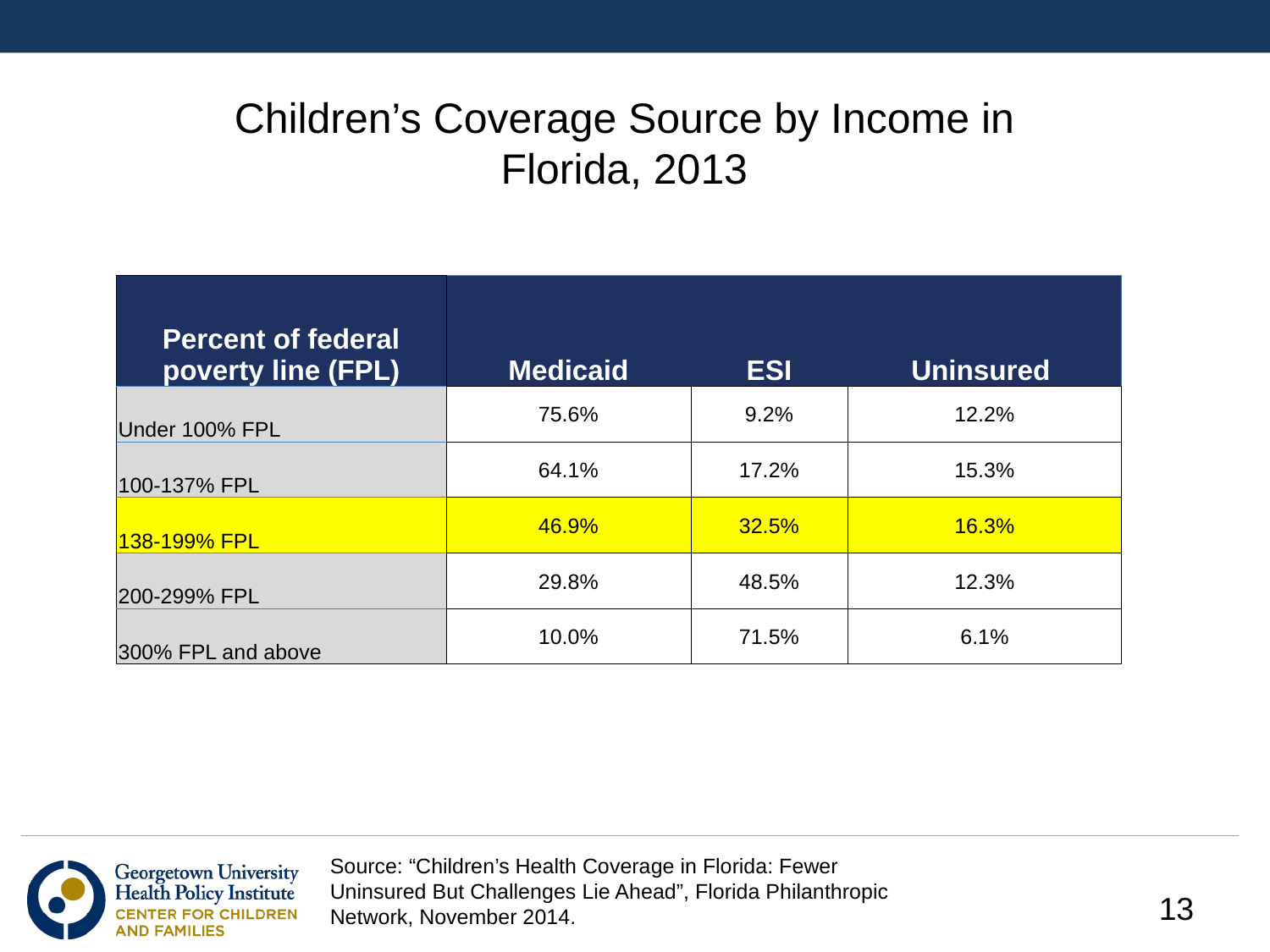

Children’s Coverage Source by Income in Florida, 2013
| Percent of federal poverty line (FPL) | Medicaid | ESI | Uninsured |
| --- | --- | --- | --- |
| Under 100% FPL | 75.6% | 9.2% | 12.2% |
| 100-137% FPL | 64.1% | 17.2% | 15.3% |
| 138-199% FPL | 46.9% | 32.5% | 16.3% |
| 200-299% FPL | 29.8% | 48.5% | 12.3% |
| 300% FPL and above | 10.0% | 71.5% | 6.1% |
Source: “Children’s Health Coverage in Florida: Fewer Uninsured But Challenges Lie Ahead”, Florida Philanthropic Network, November 2014.
13